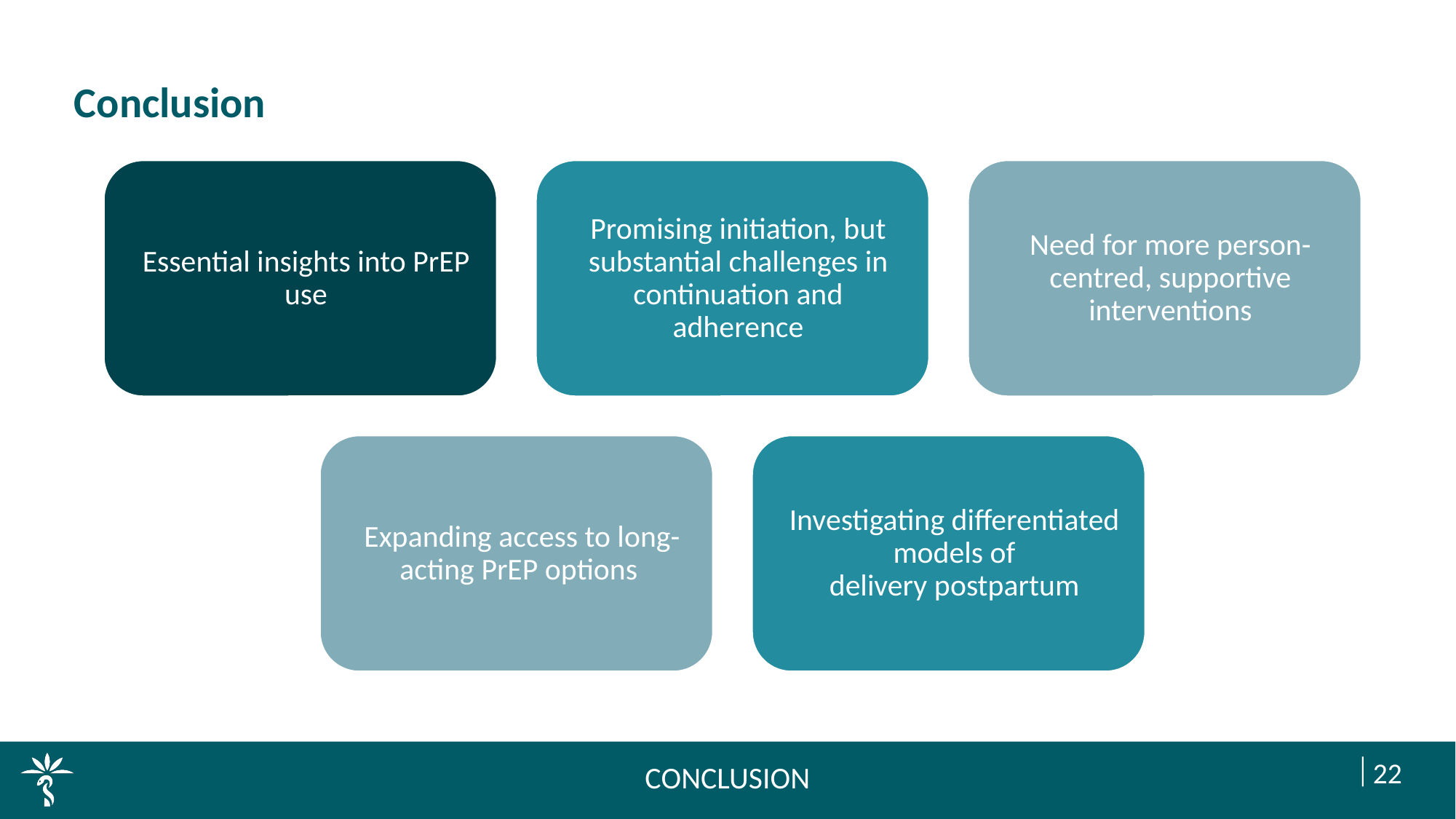

Conclusion

Essential insights into PrEP use
Promising initiation, but substantial challenges in continuation and adherence
Need for more person-centred, supportive interventions
Expanding access to long-acting PrEP options
Investigating differentiated models of delivery postpartum
CONCLUSION
22